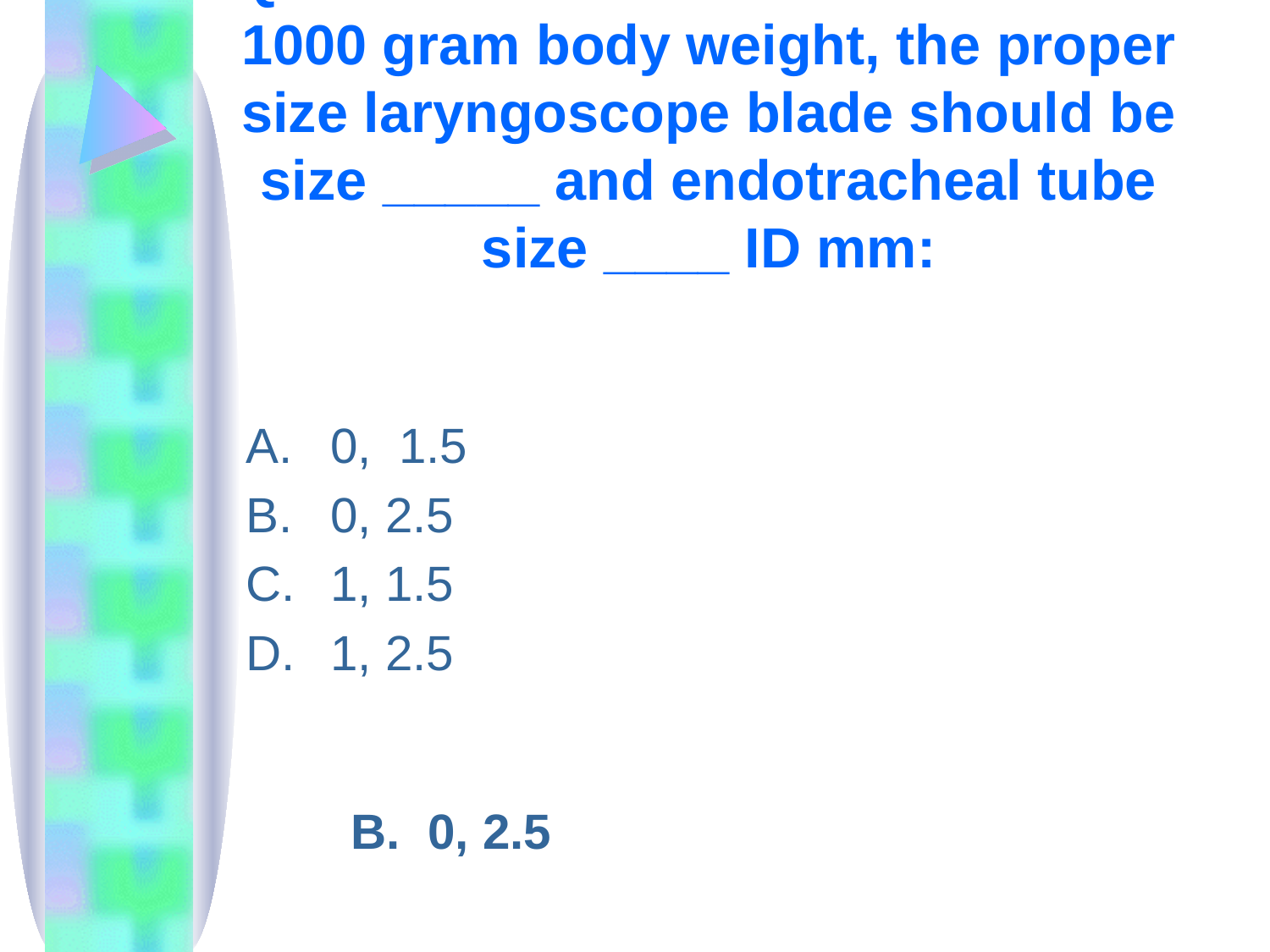

# QUESTION:  For the neonate below 1000 gram body weight, the proper size laryngoscope blade should be size _____ and endotracheal tube size ____ ID mm:

0,  1.5
0, 2.5
1, 1.5
1, 2.5
B.  0, 2.5